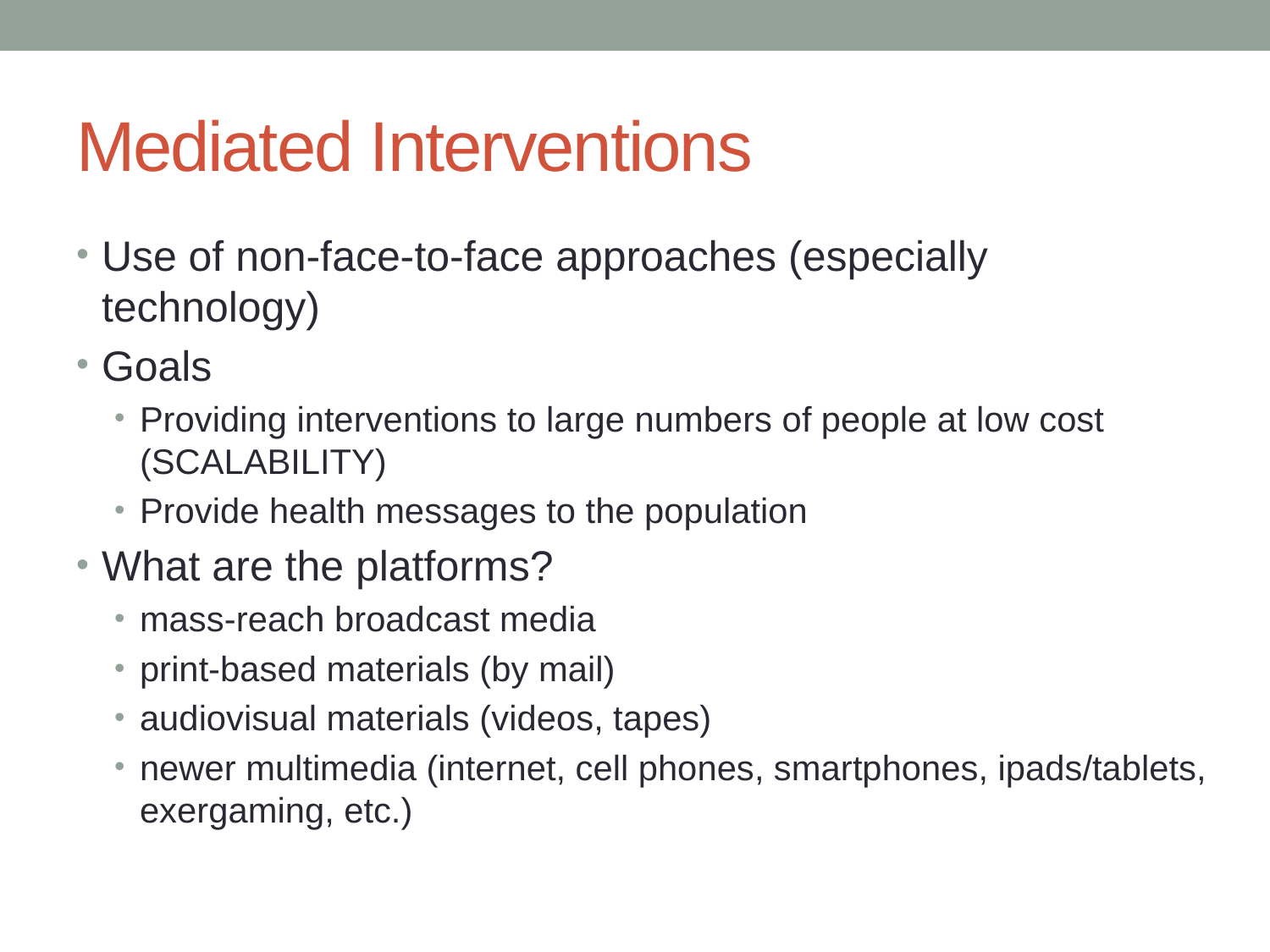

# Mediated Interventions
Use of non-face-to-face approaches (especially technology)
Goals
Providing interventions to large numbers of people at low cost  (SCALABILITY)
Provide health messages to the population
What are the platforms?
mass-reach broadcast media
print-based materials (by mail)
audiovisual materials (videos, tapes)
newer multimedia (internet, cell phones, smartphones, ipads/tablets, exergaming, etc.)